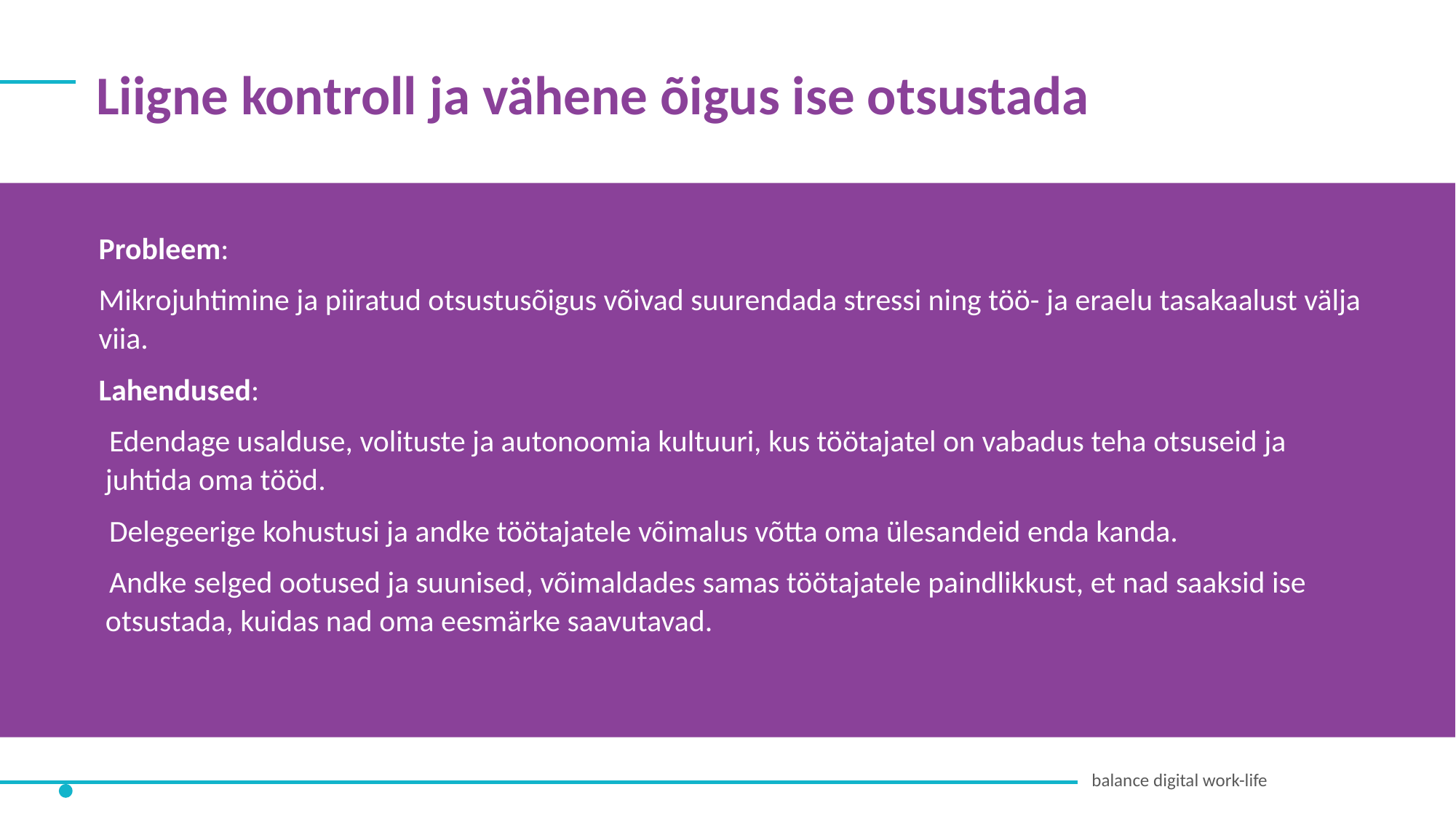

Liigne kontroll ja vähene õigus ise otsustada
Probleem:
Mikrojuhtimine ja piiratud otsustusõigus võivad suurendada stressi ning töö- ja eraelu tasakaalust välja viia.
Lahendused:
Edendage usalduse, volituste ja autonoomia kultuuri, kus töötajatel on vabadus teha otsuseid ja juhtida oma tööd.
Delegeerige kohustusi ja andke töötajatele võimalus võtta oma ülesandeid enda kanda.
Andke selged ootused ja suunised, võimaldades samas töötajatele paindlikkust, et nad saaksid ise otsustada, kuidas nad oma eesmärke saavutavad.